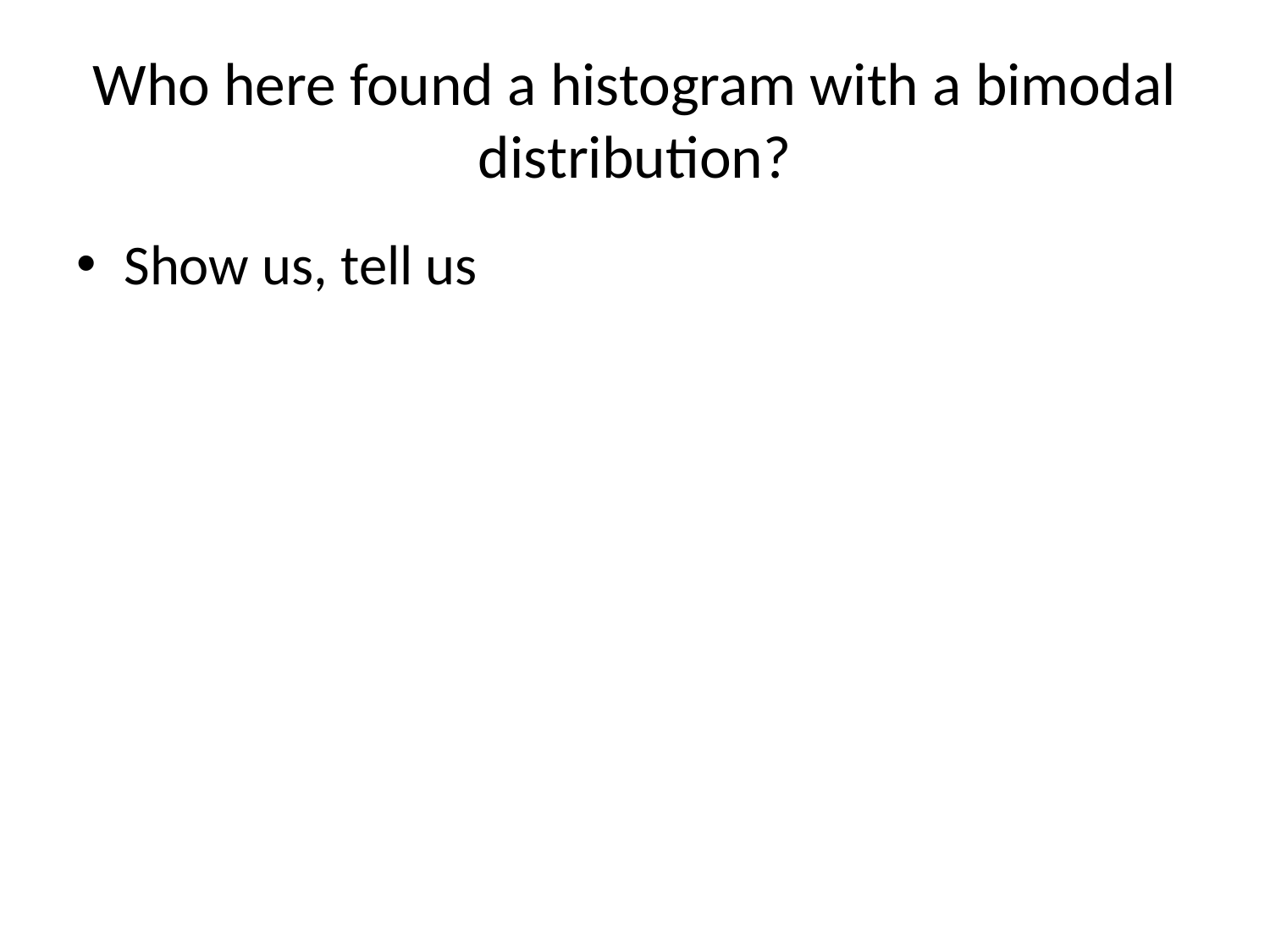

# Who here found a histogram with a bimodal distribution?
Show us, tell us